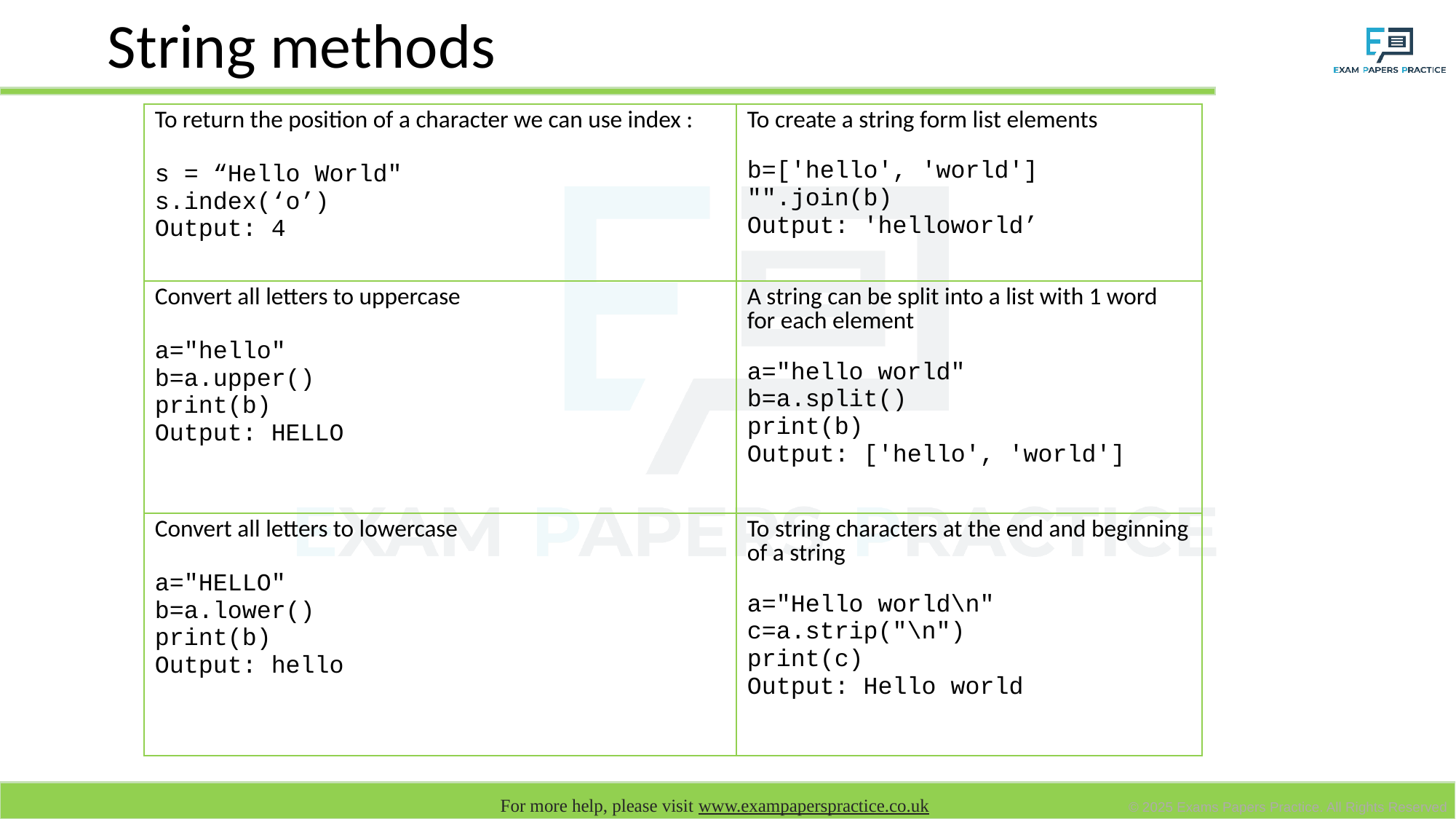

# String methods
| To return the position of a character we can use index : s = “Hello World" s.index(‘o’) Output: 4 | To create a string form list elements b=['hello', 'world'] "".join(b) Output: 'helloworld’ |
| --- | --- |
| Convert all letters to uppercase a="hello" b=a.upper() print(b) Output: HELLO | A string can be split into a list with 1 word for each element a="hello world" b=a.split() print(b) Output: ['hello', 'world'] |
| Convert all letters to lowercase a="HELLO" b=a.lower() print(b) Output: hello | To string characters at the end and beginning of a string a="Hello world\n" c=a.strip("\n") print(c) Output: Hello world |